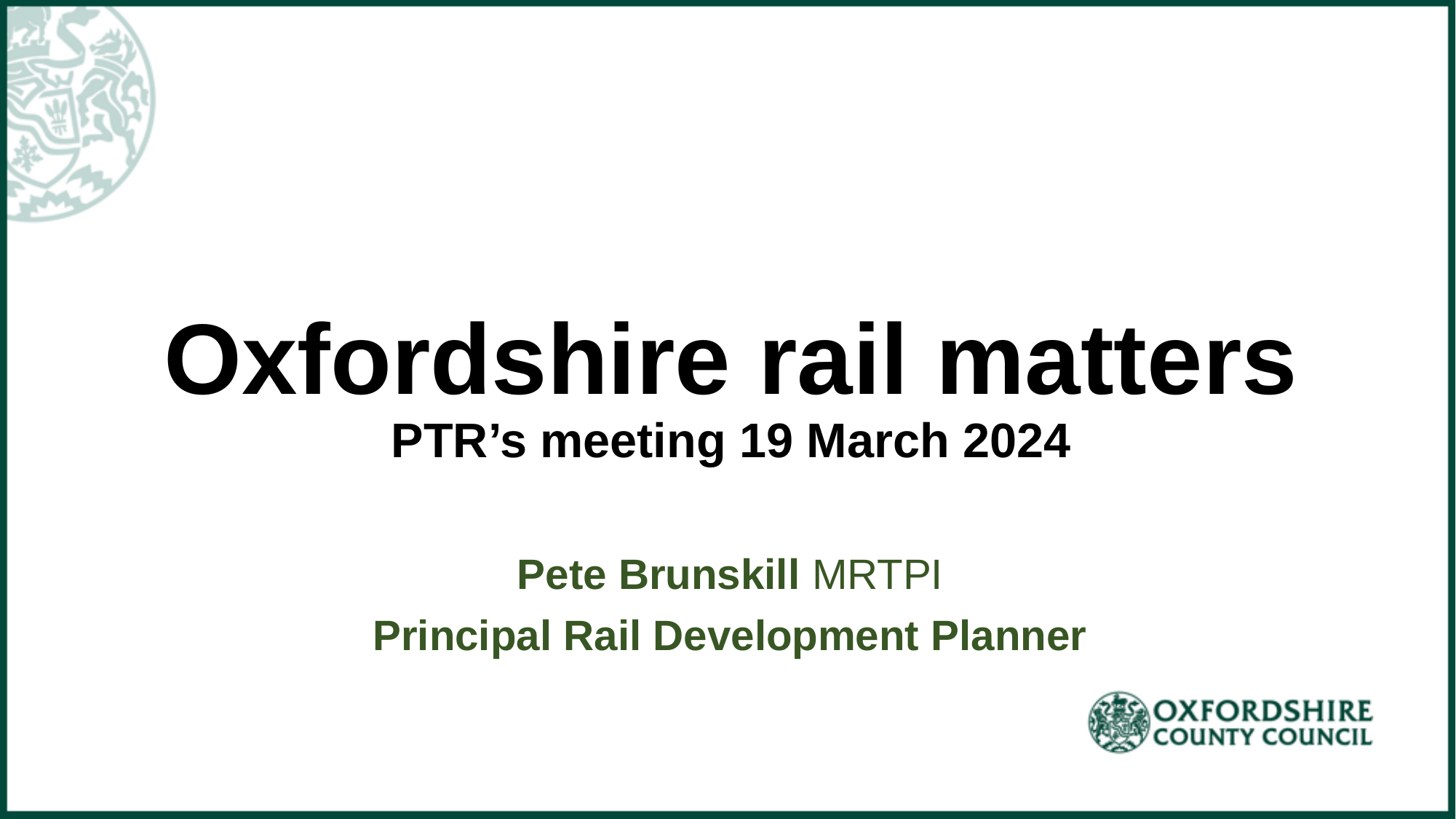

# Oxfordshire rail matters PTR’s meeting 19 March 2024

Pete Brunskill MRTPI
Principal Rail Development Planner